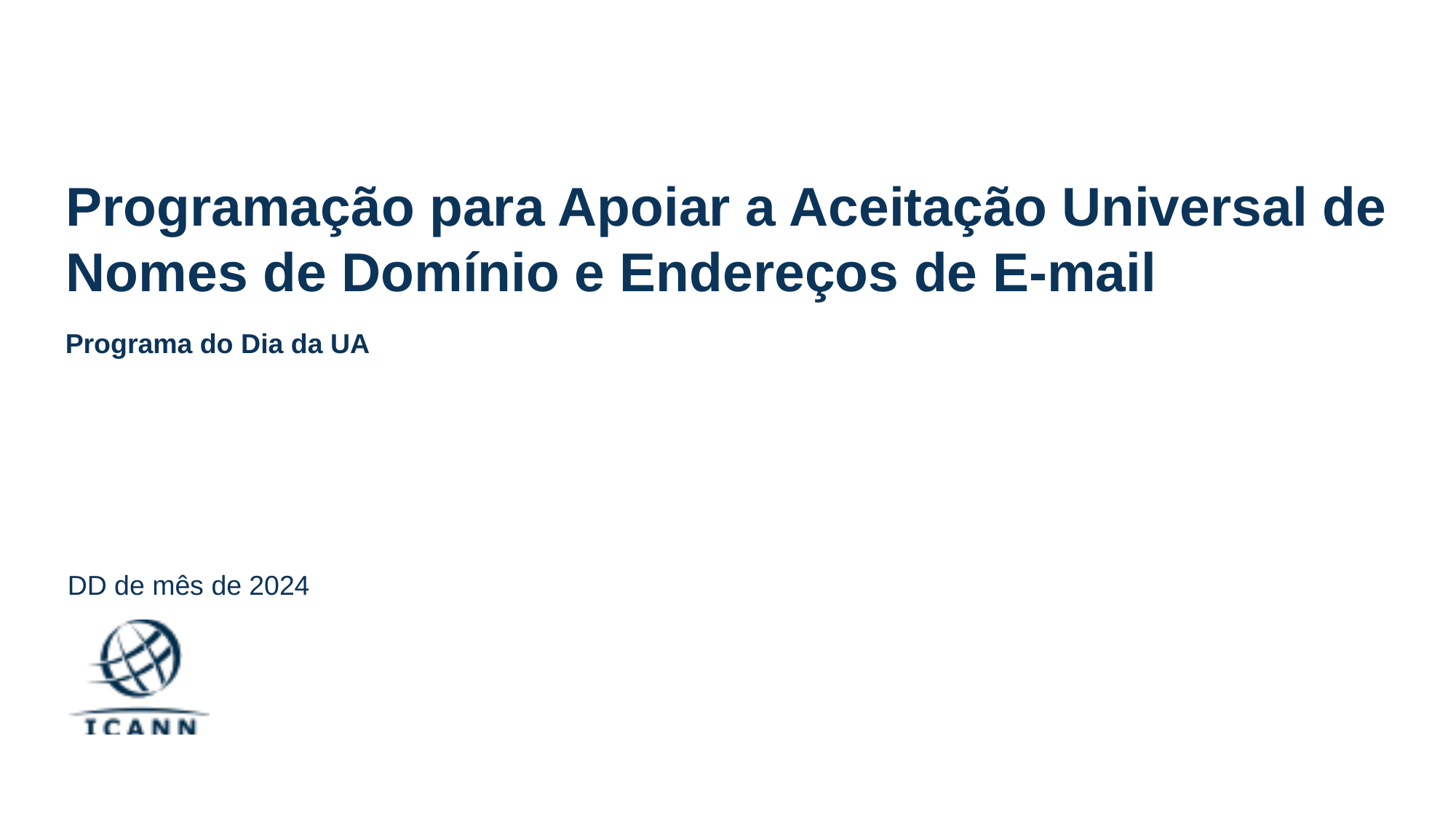

# Programação para Apoiar a Aceitação Universal de Nomes de Domínio e Endereços de E-mail

Programa do Dia da UA

DD de mês de 2024